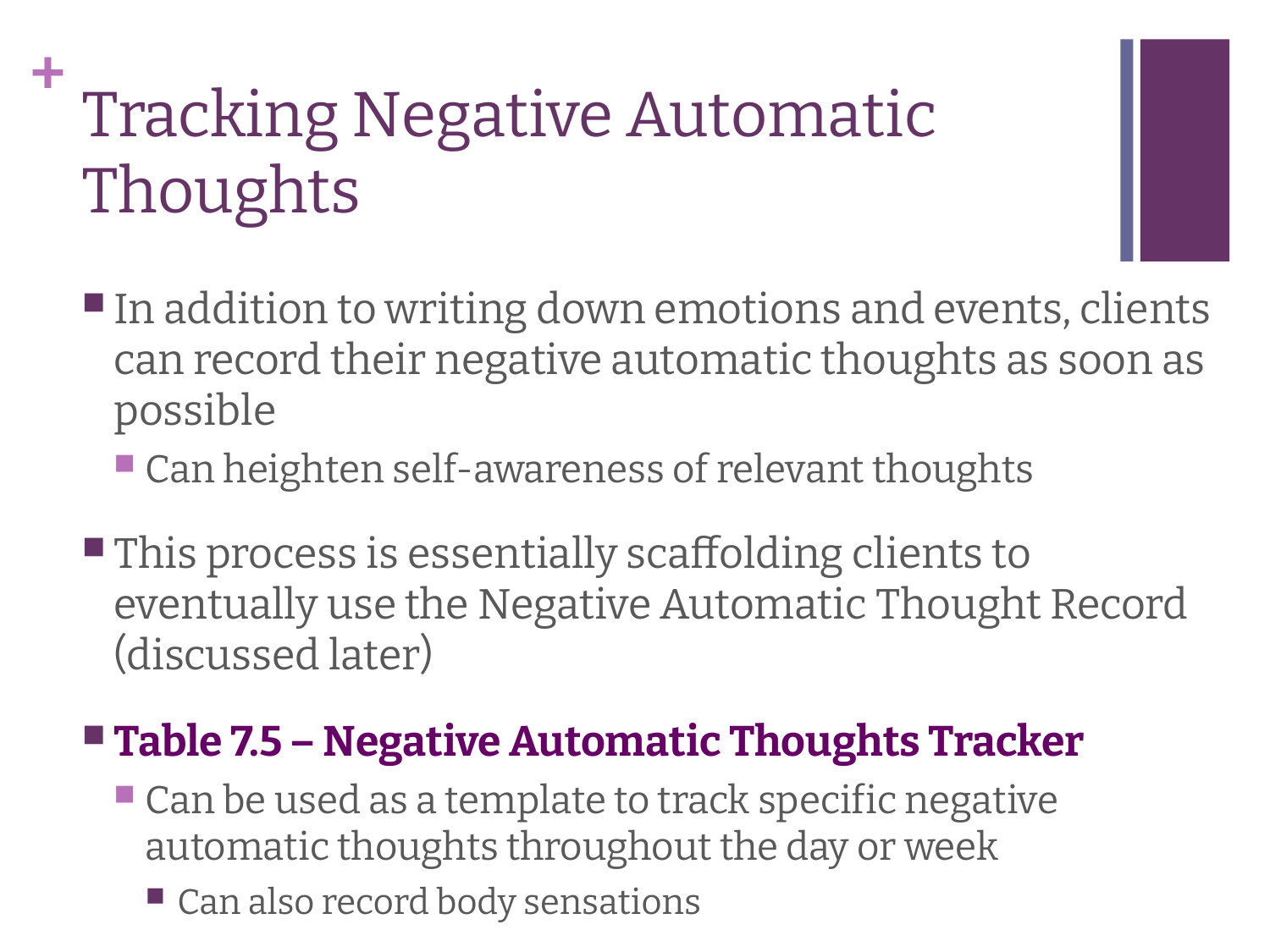

# Tracking Negative Automatic Thoughts
In addition to writing down emotions and events, clients can record their negative automatic thoughts as soon as possible
Can heighten self-awareness of relevant thoughts
This process is essentially scaffolding clients to eventually use the Negative Automatic Thought Record (discussed later)
Table 7.5 – Negative Automatic Thoughts Tracker
Can be used as a template to track specific negative automatic thoughts throughout the day or week
Can also record body sensations